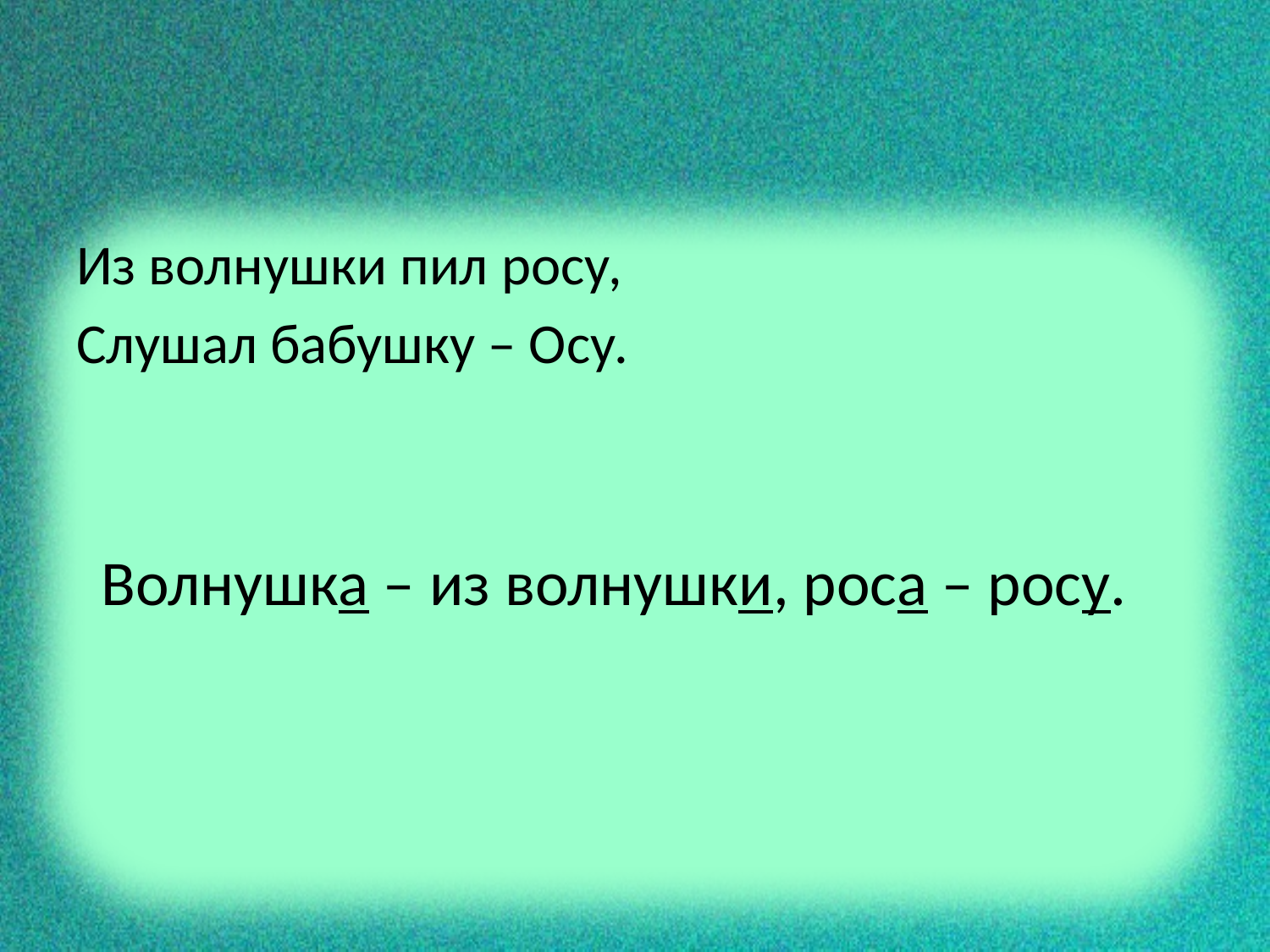

Из волнушки пил росу,
Слушал бабушку – Осу.

Волнушка – из волнушки, роса – росу.